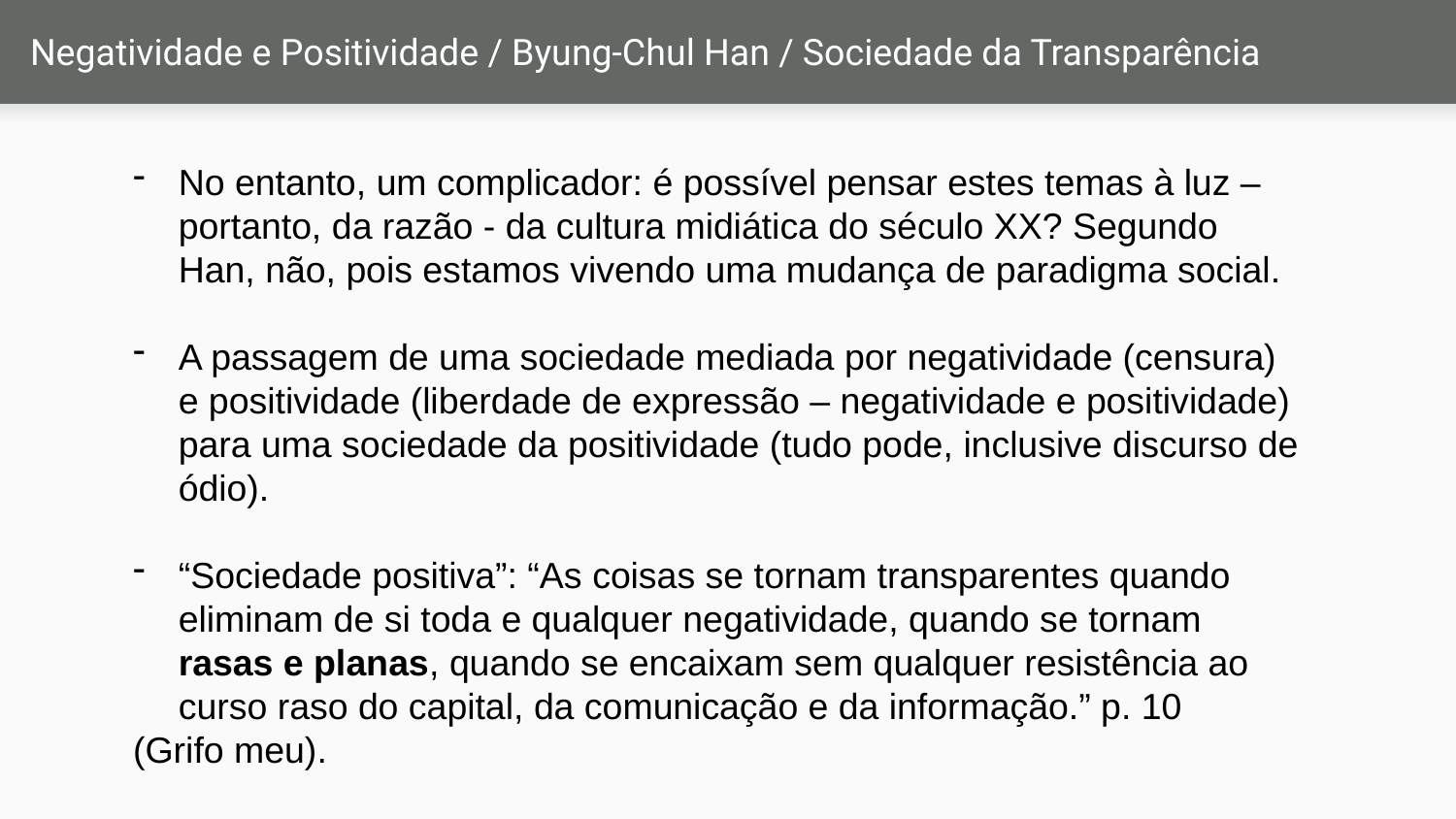

# Negatividade e Positividade / Byung-Chul Han / Sociedade da Transparência
No entanto, um complicador: é possível pensar estes temas à luz – portanto, da razão - da cultura midiática do século XX? Segundo Han, não, pois estamos vivendo uma mudança de paradigma social.

A passagem de uma sociedade mediada por negatividade (censura)  e positividade (liberdade de expressão – negatividade e positividade) para uma sociedade da positividade (tudo pode, inclusive discurso de ódio).

“Sociedade positiva”: “As coisas se tornam transparentes quando eliminam de si toda e qualquer negatividade, quando se tornam rasas e planas, quando se encaixam sem qualquer resistência ao curso raso do capital, da comunicação e da informação.” p. 10
(Grifo meu).